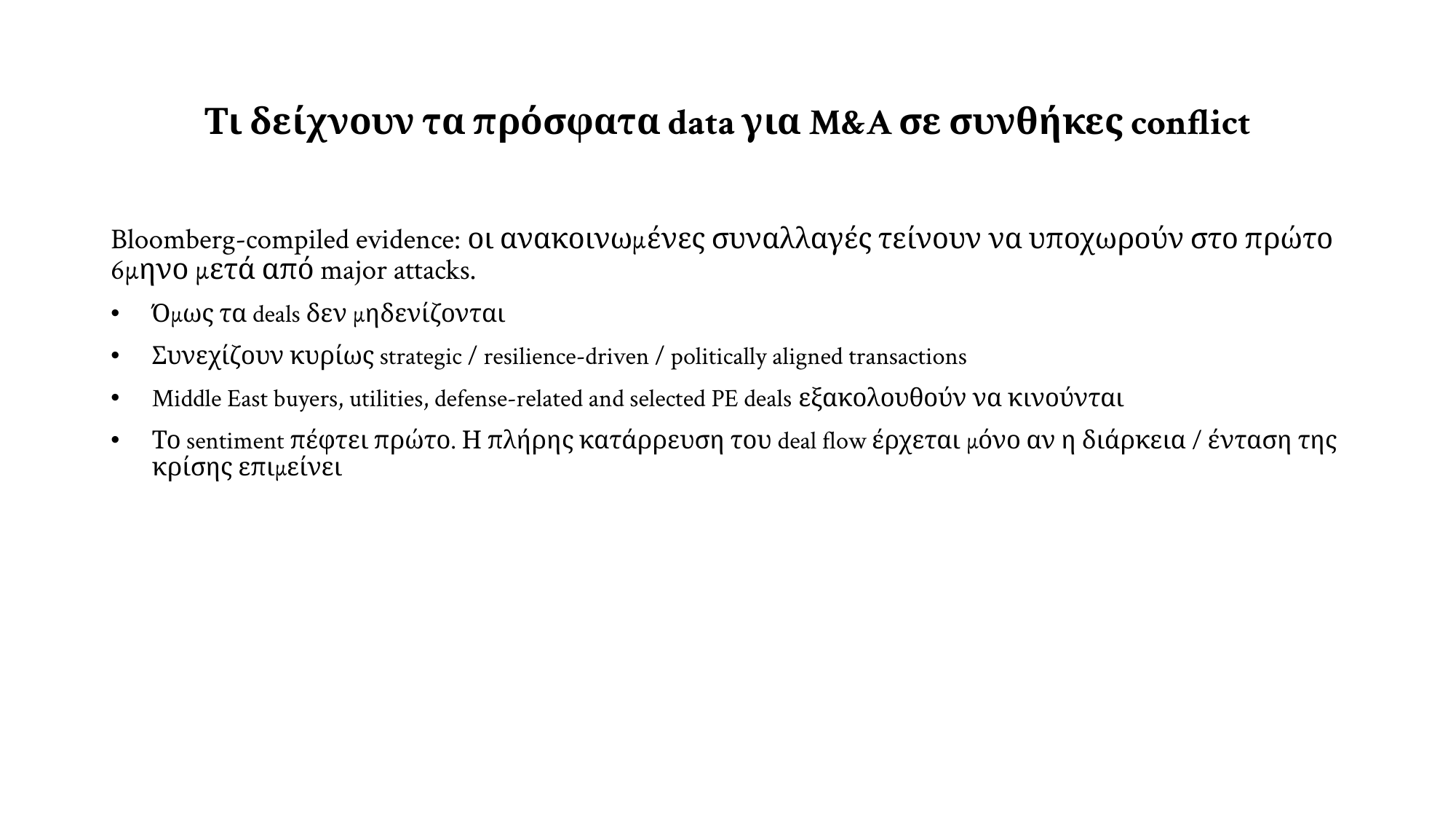

# Τι δείχνουν τα πρόσφατα data για M&A σε συνθήκες conflict
Bloomberg-compiled evidence: οι ανακοινωμένες συναλλαγές τείνουν να υποχωρούν στο πρώτο 6μηνο μετά από major attacks.
Όμως τα deals δεν μηδενίζονται
Συνεχίζουν κυρίως strategic / resilience-driven / politically aligned transactions
Middle East buyers, utilities, defense-related and selected PE deals εξακολουθούν να κινούνται
Το sentiment πέφτει πρώτο. Η πλήρης κατάρρευση του deal flow έρχεται μόνο αν η διάρκεια / ένταση της κρίσης επιμείνει